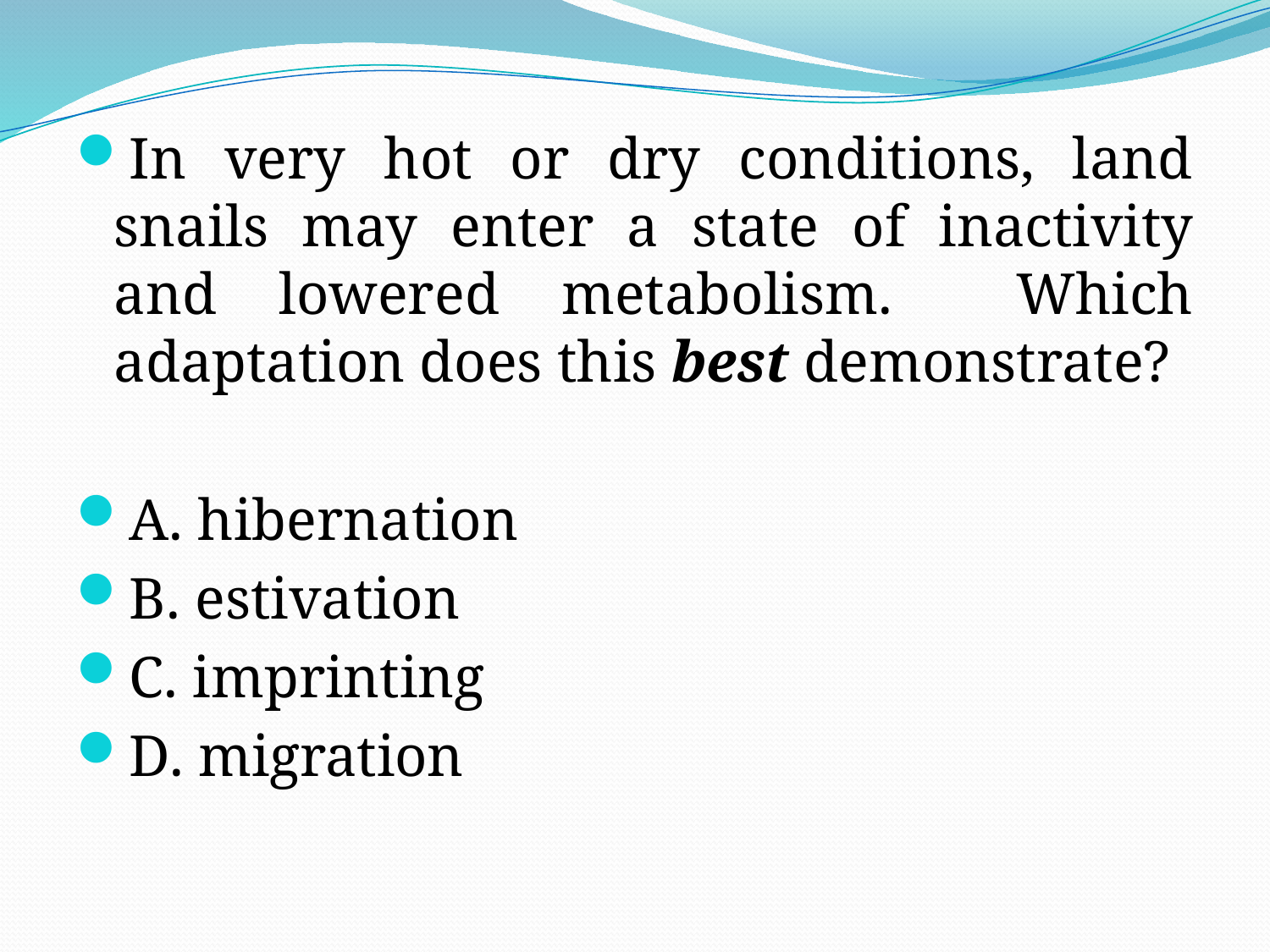

In very hot or dry conditions, land snails may enter a state of inactivity and lowered metabolism.  Which adaptation does this best demonstrate?

A. hibernation
B. estivation
C. imprinting
D. migration